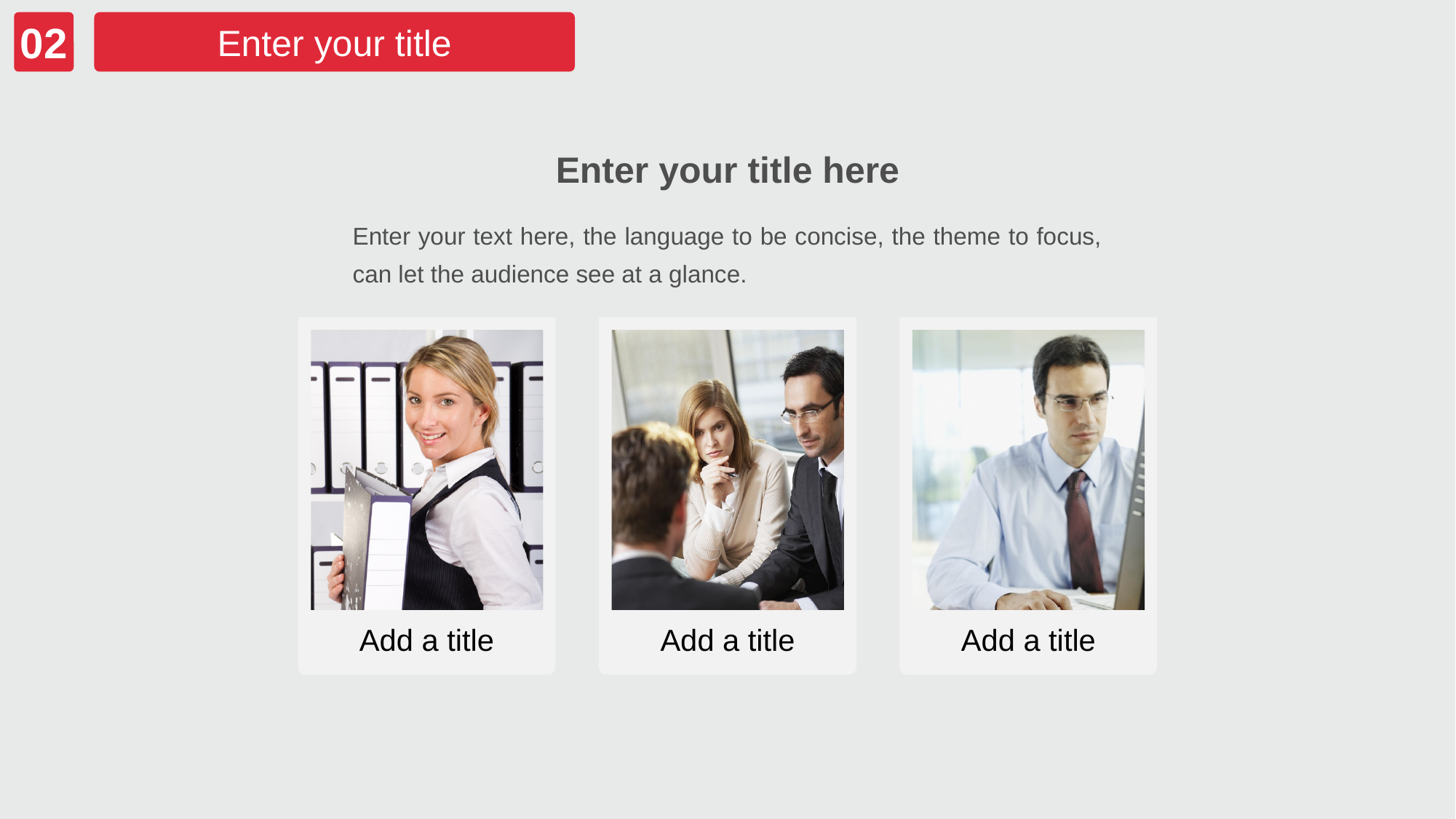

02
Enter your title
Enter your title here
Enter your text here, the language to be concise, the theme to focus, can let the audience see at a glance.
Add a title
Add a title
Add a title